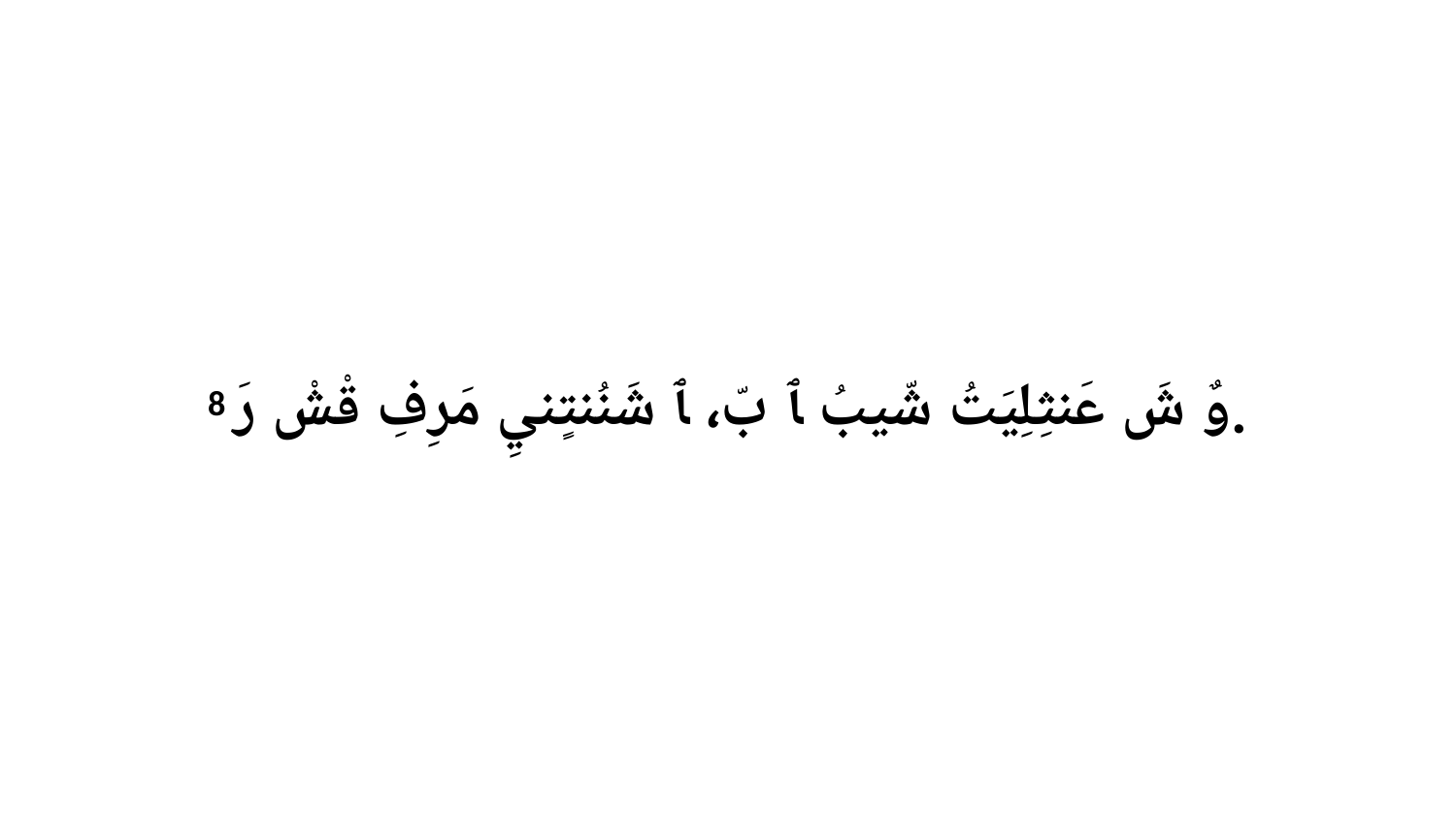

8 وٌ شَ عَنثِلِيَتُ شّيبُ ﭑ بّ، ﭑ شَنُنتٍنيِ مَرِفِ قْشْ رَ.